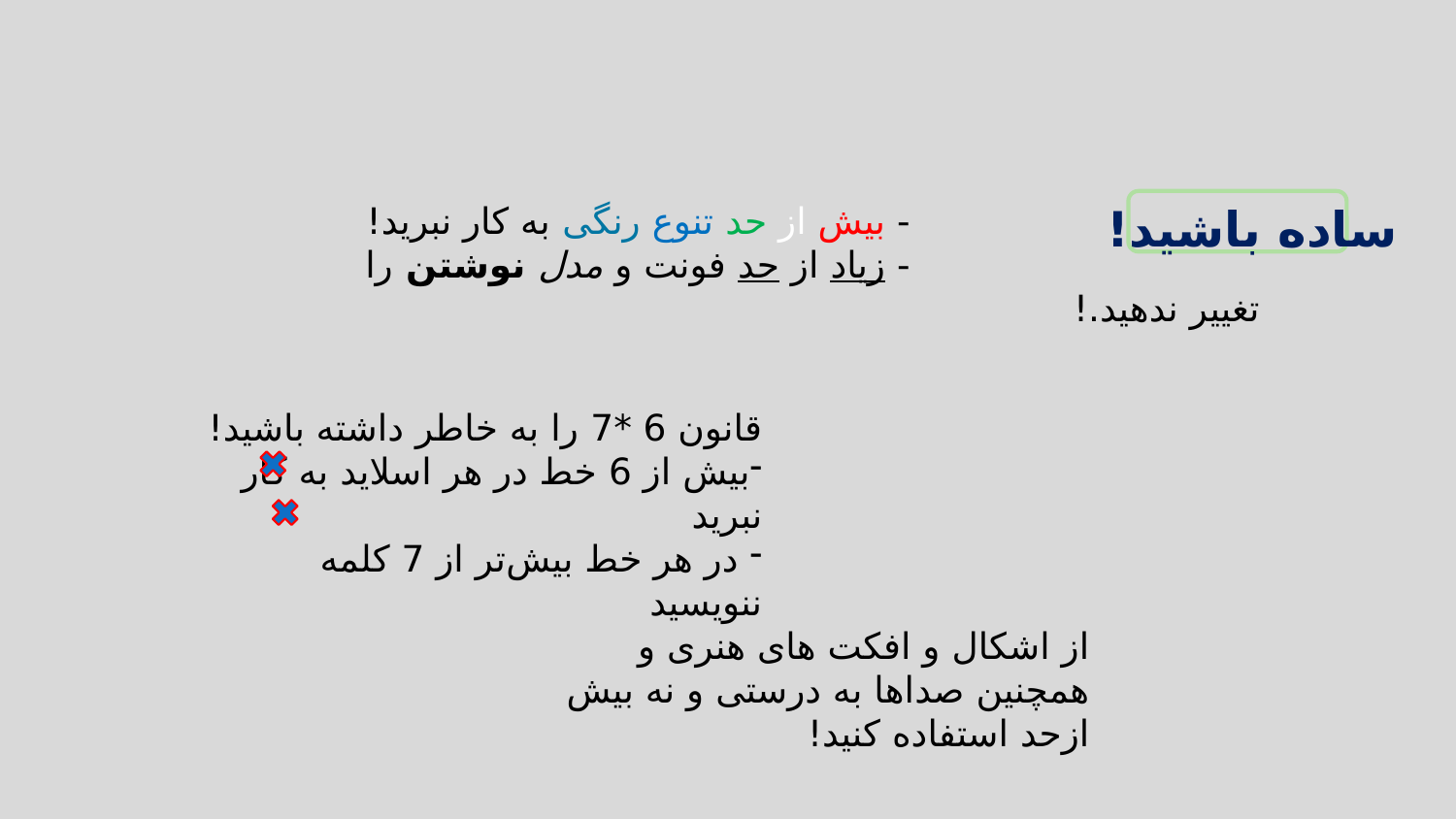

- بیش از حد تنوع رنگی به کار نبرید!
                              - زیاد از حد فونت و مدل نوشتن را تغییر ندهید.!

ساده باشید!
قانون 6 *7 را به خاطر داشته باشید!
بیش از 6 خط در هر اسلاید به کار نبرید
 در هر خط بیش‌تر از 7 کلمه ننویسید

از اشکال و افکت های هنری و همچنین صداها به درستی و نه بیش ازحد استفاده کنید!